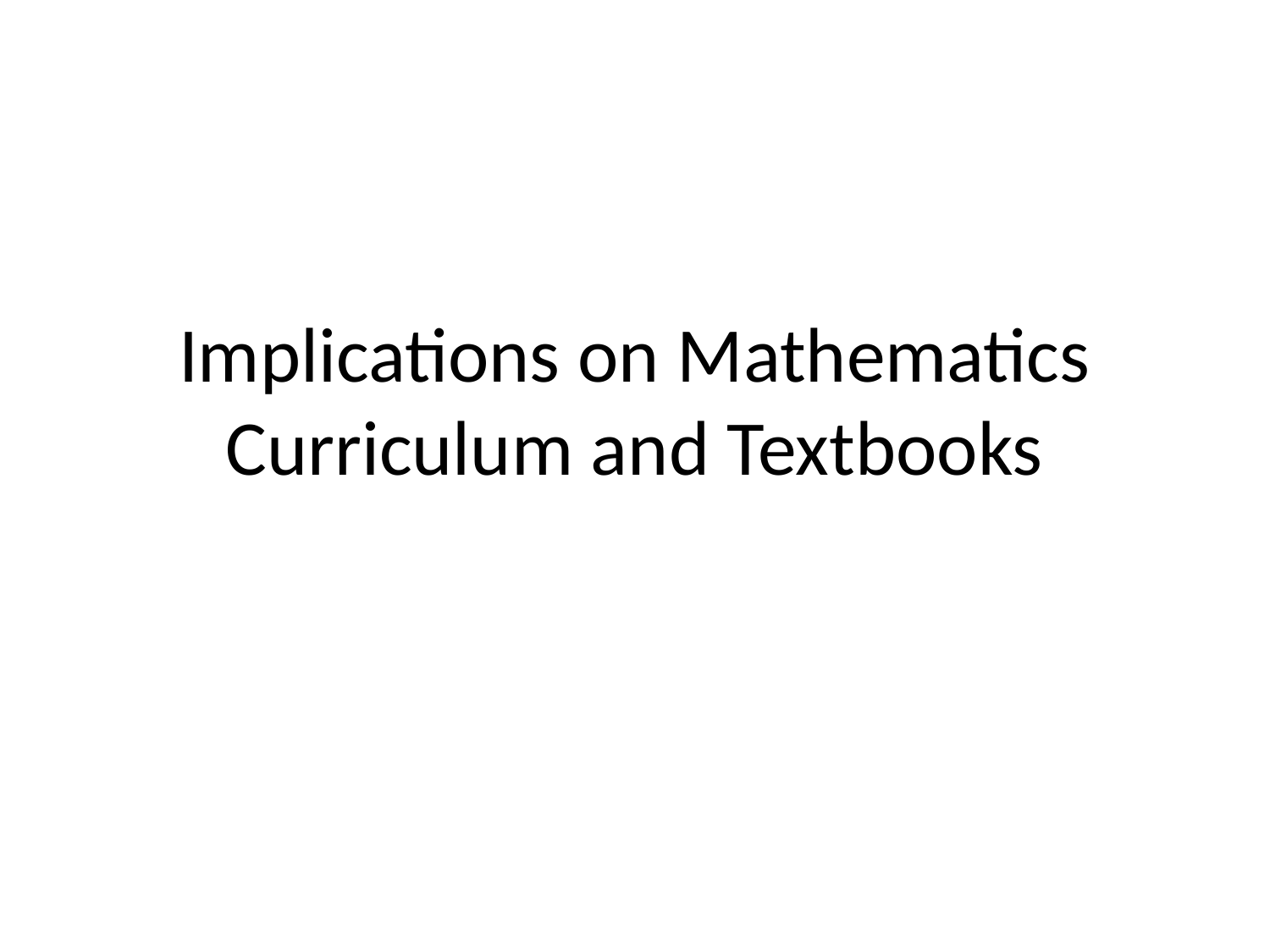

# Implications on Mathematics Curriculum and Textbooks